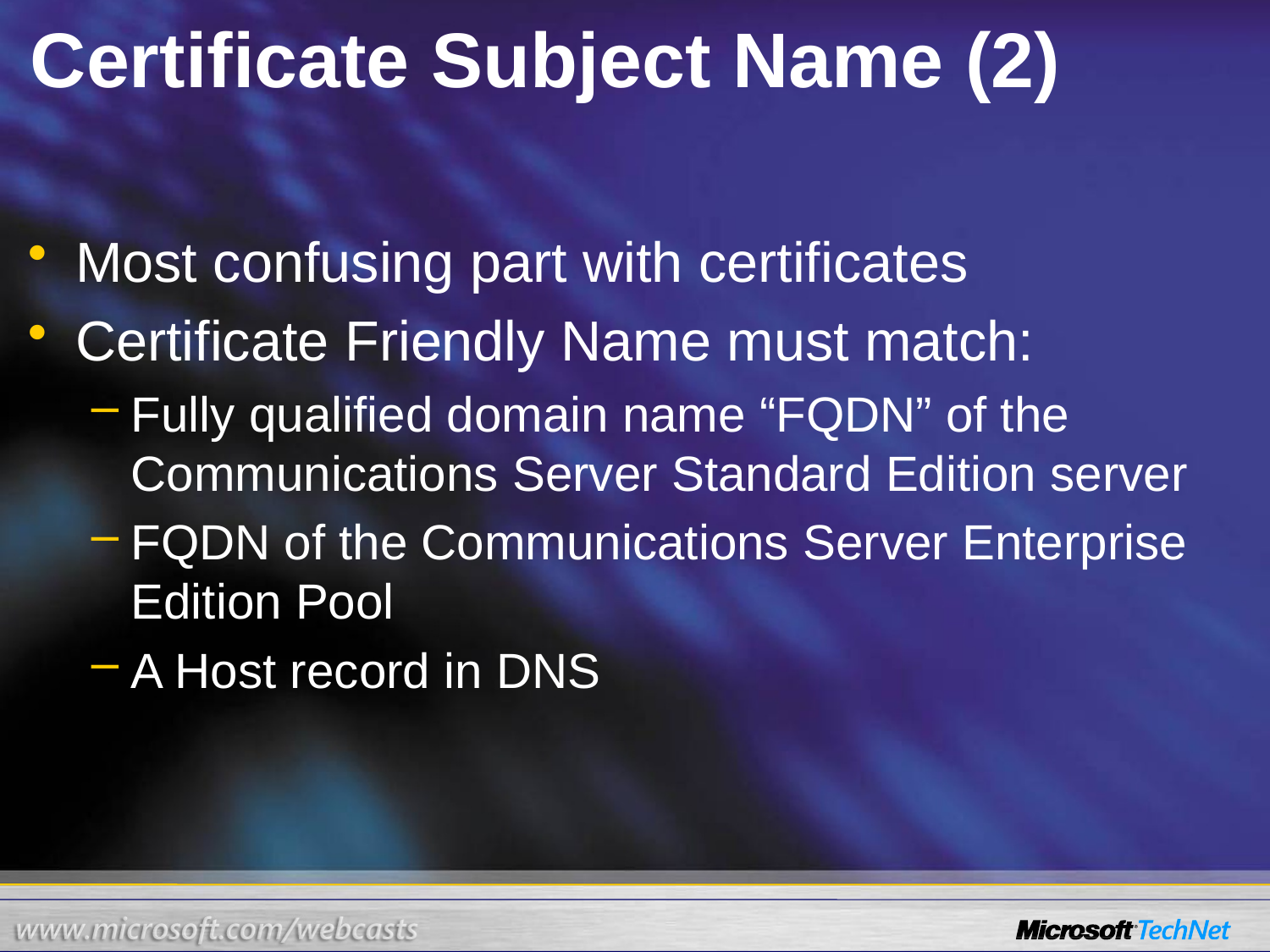

# Certificate Subject Name (2)
Most confusing part with certificates
Certificate Friendly Name must match:
Fully qualified domain name “FQDN” of the Communications Server Standard Edition server
FQDN of the Communications Server Enterprise Edition Pool
A Host record in DNS